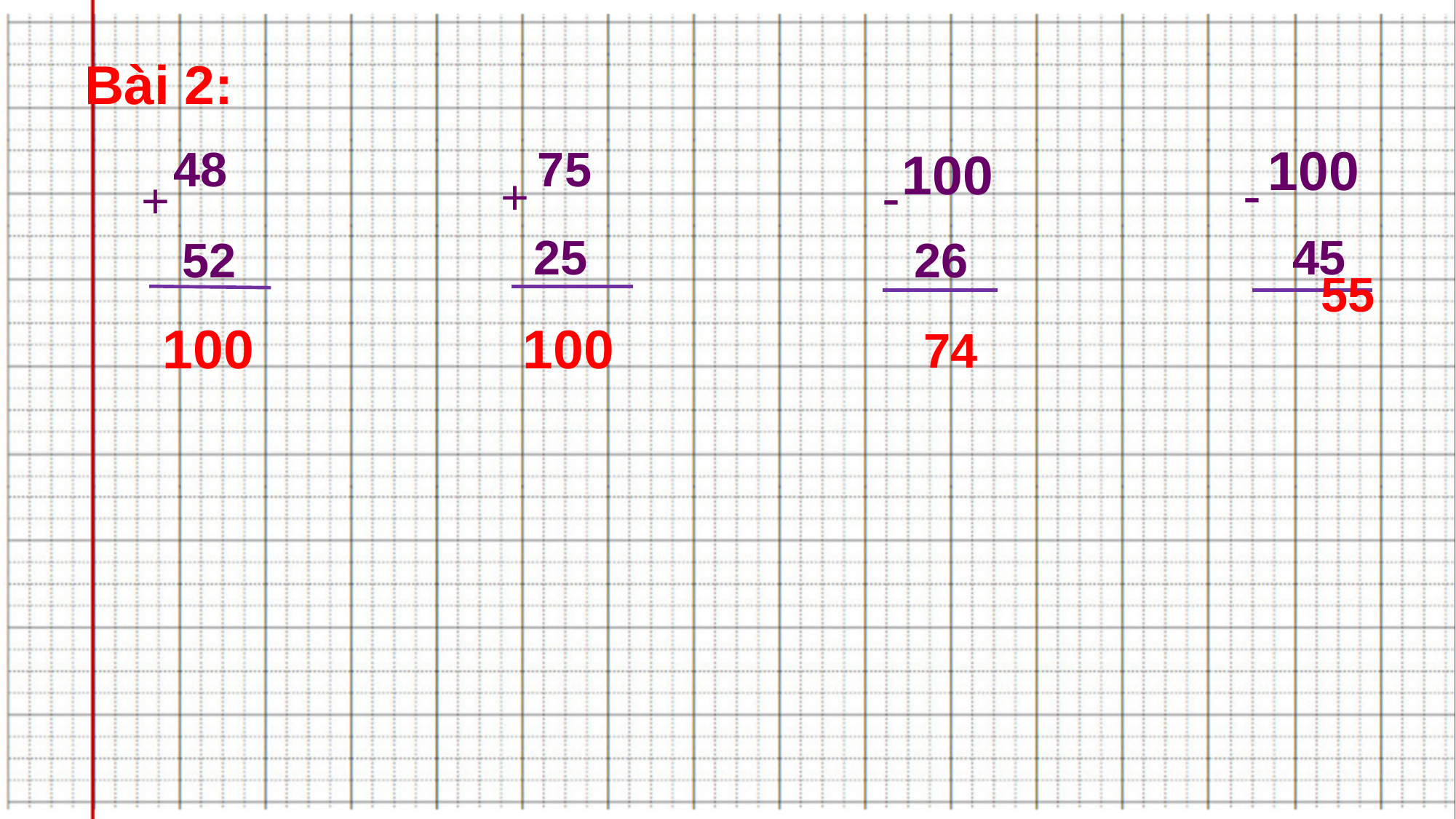

Bài 2:
100
 48
 75
100
-
-
+
+
 25
45
 26
52
  55
100
100
74